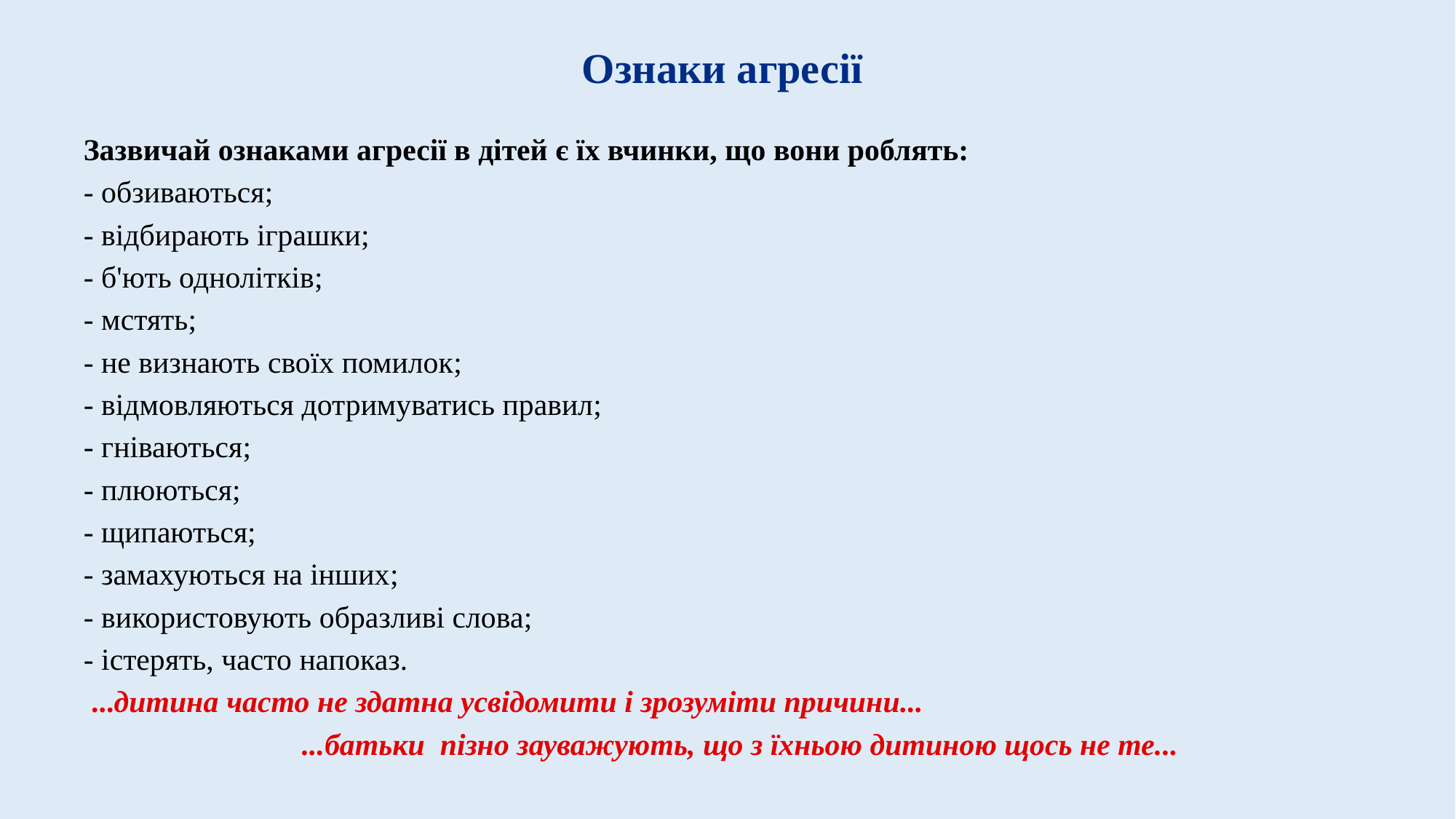

# Ознаки агресії
Зазвичай ознаками агресії в дітей є ​​їх вчинки, що вони роблять:
- обзиваються;
- відбирають іграшки;
- б'ють однолітків;
- мстять;
- не визнають своїх помилок;
- відмовляються дотримуватись правил;
- гніваються;
- плюються;
- щипаються;
- замахуються на інших;
- використовують образливі слова;
- істерять, часто напоказ.
 ...дитина часто не здатна усвідомити і зрозуміти причини...
 		...батьки  пізно зауважують, що з їхньою дитиною щось не те...